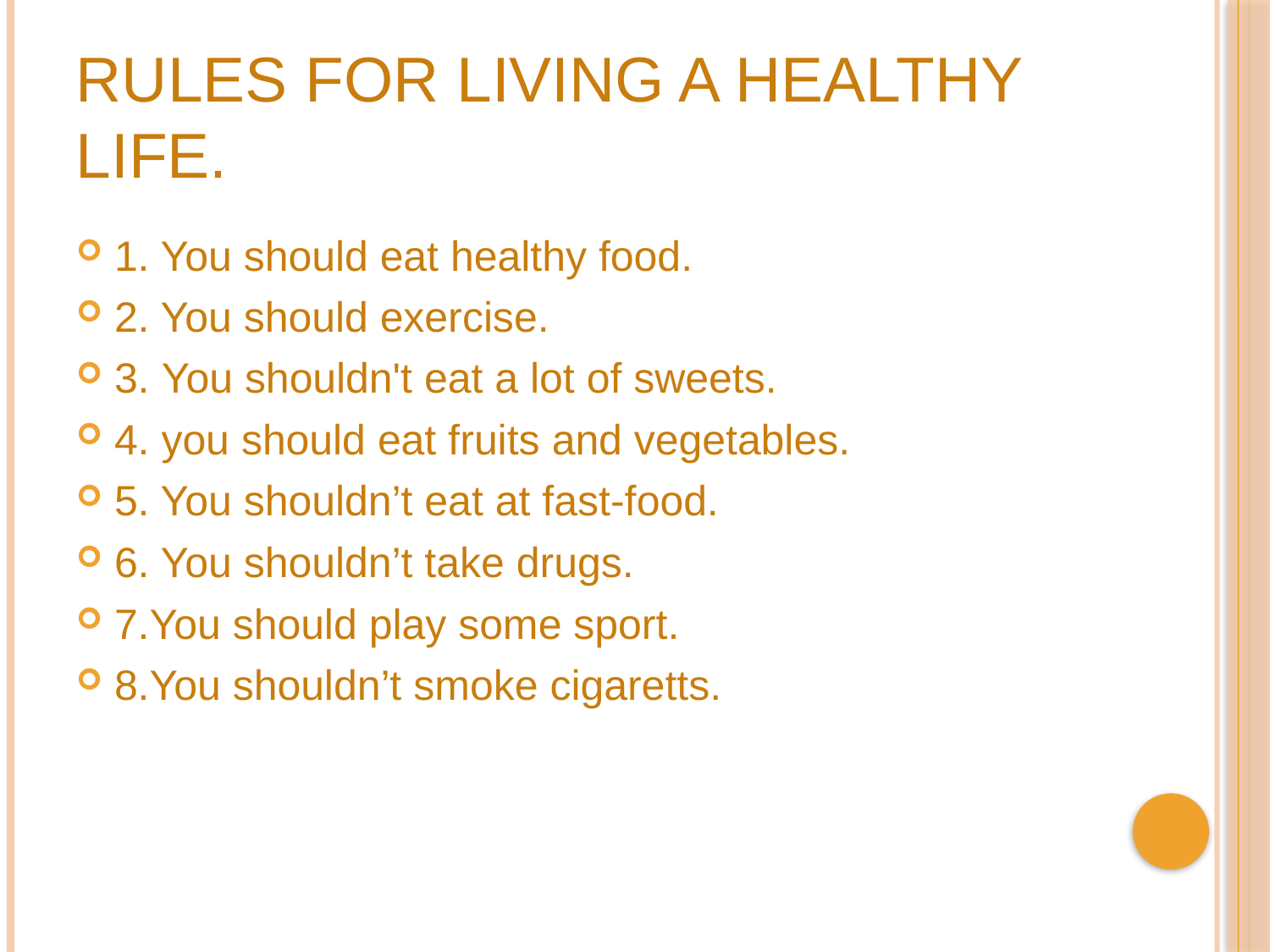

# Rules for living a healthy life.
1. You should eat healthy food.
2. You should exercise.
3. You shouldn't eat a lot of sweets.
4. you should eat fruits and vegetables.
5. You shouldn’t eat at fast-food.
6. You shouldn’t take drugs.
7.You should play some sport.
8.You shouldn’t smoke cigaretts.